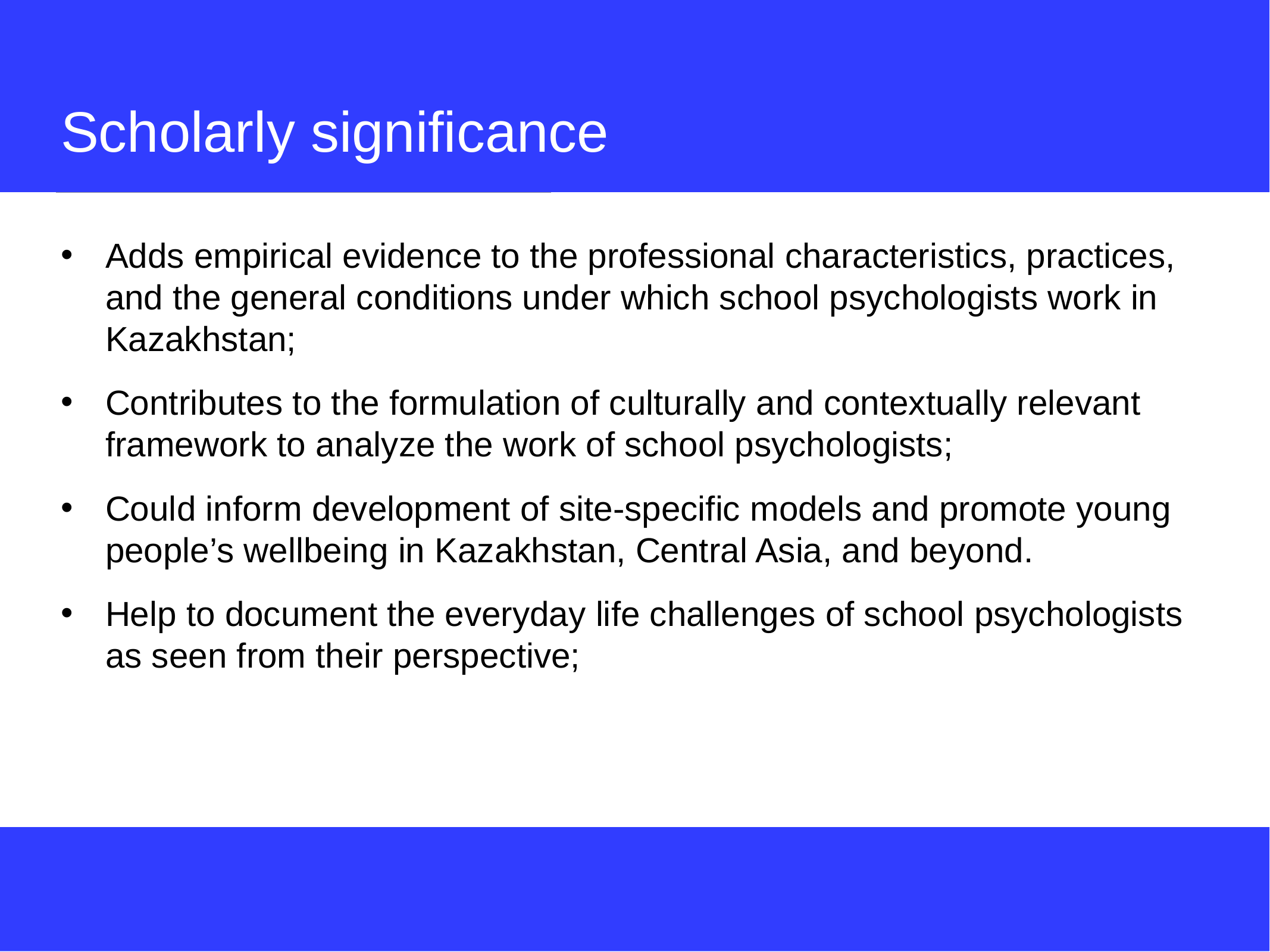

# Scholarly significance
Adds empirical evidence to the professional characteristics, practices, and the general conditions under which school psychologists work in Kazakhstan;
Contributes to the formulation of culturally and contextually relevant framework to analyze the work of school psychologists;
Could inform development of site-specific models and promote young people’s wellbeing in Kazakhstan, Central Asia, and beyond.
Help to document the everyday life challenges of school psychologists as seen from their perspective;